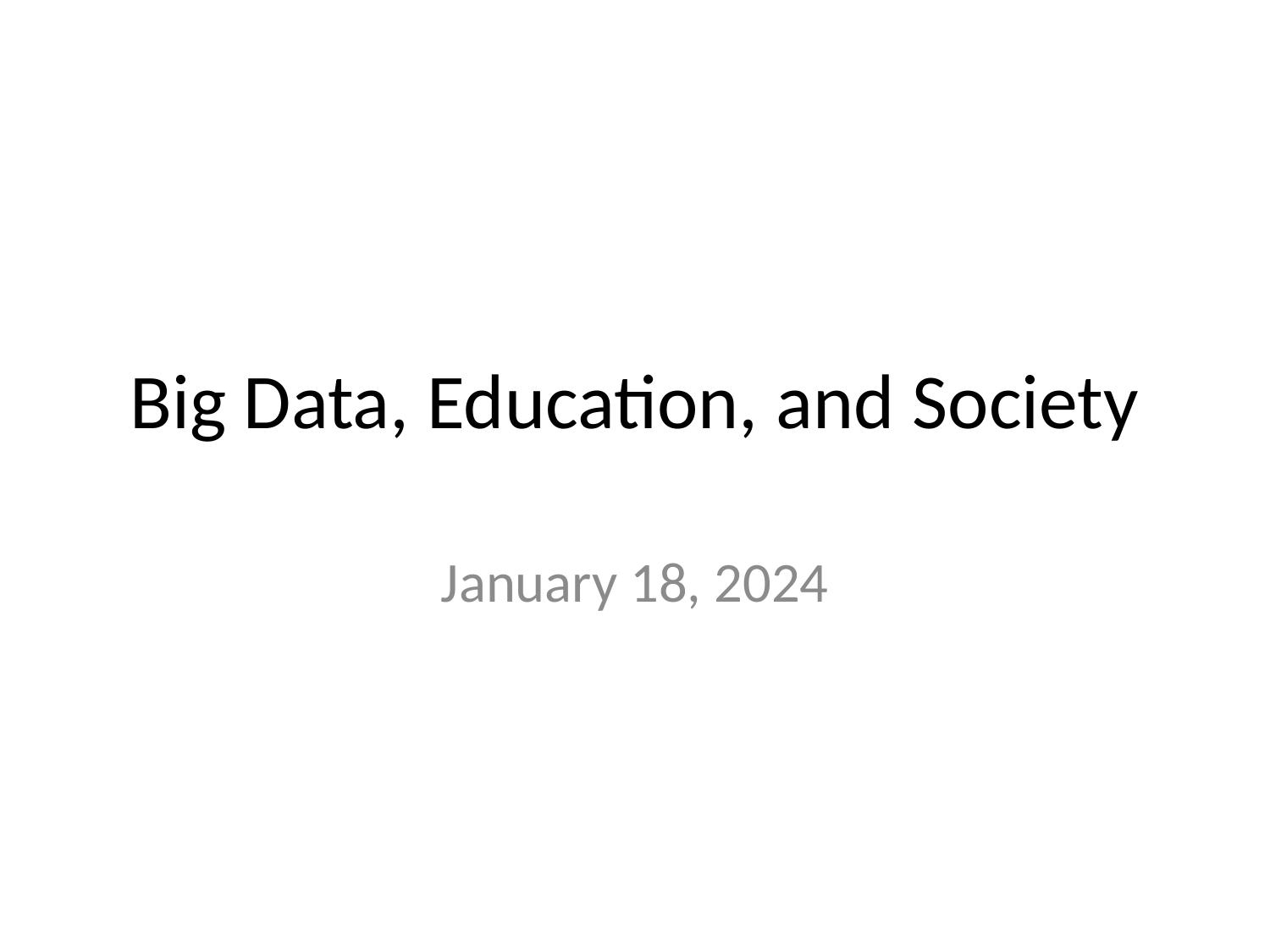

# Big Data, Education, and Society
January 18, 2024